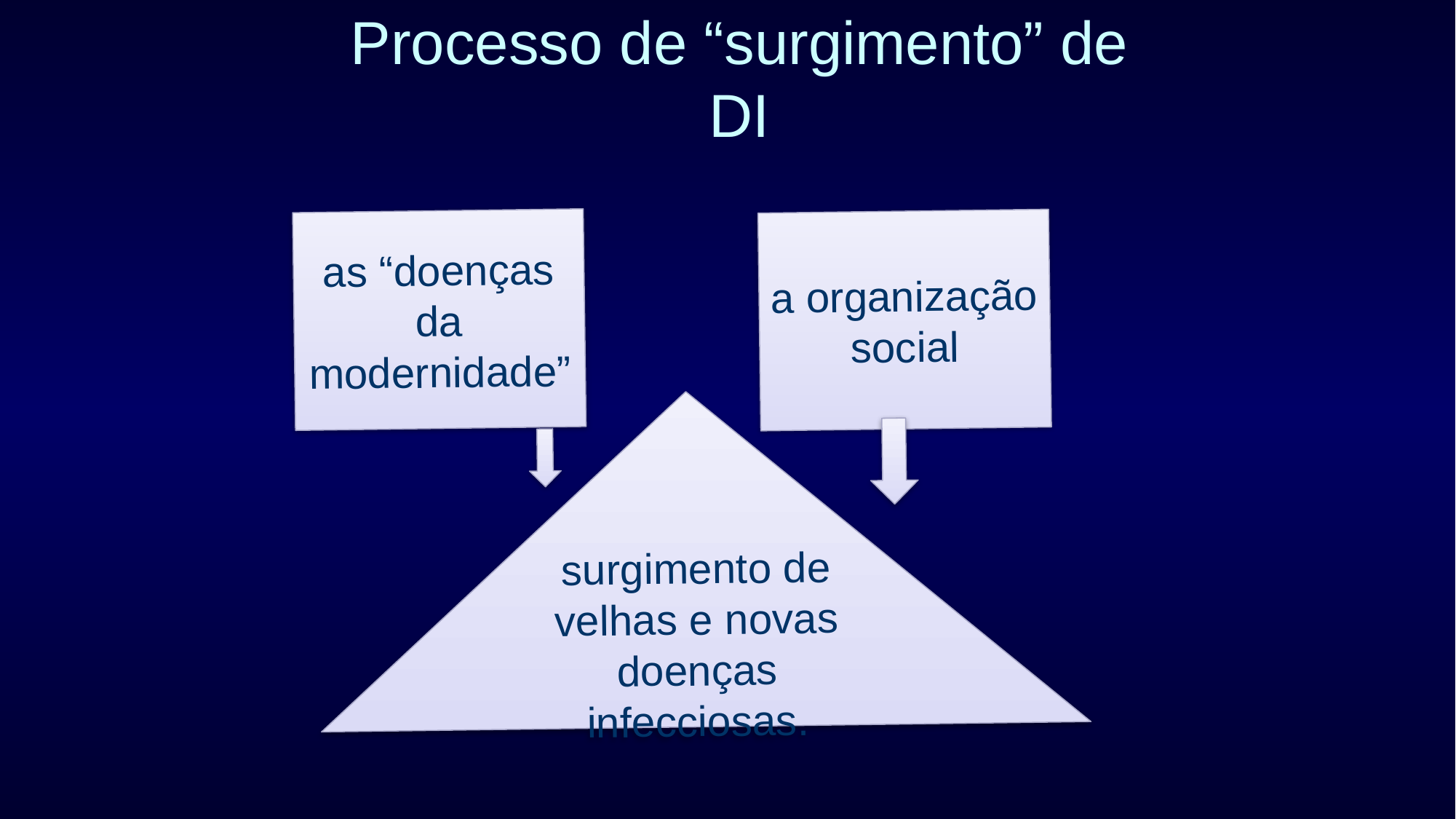

# Processo de “surgimento” de DI
as “doenças da modernidade”
a organização social
surgimento de velhas e novas doenças infecciosas.